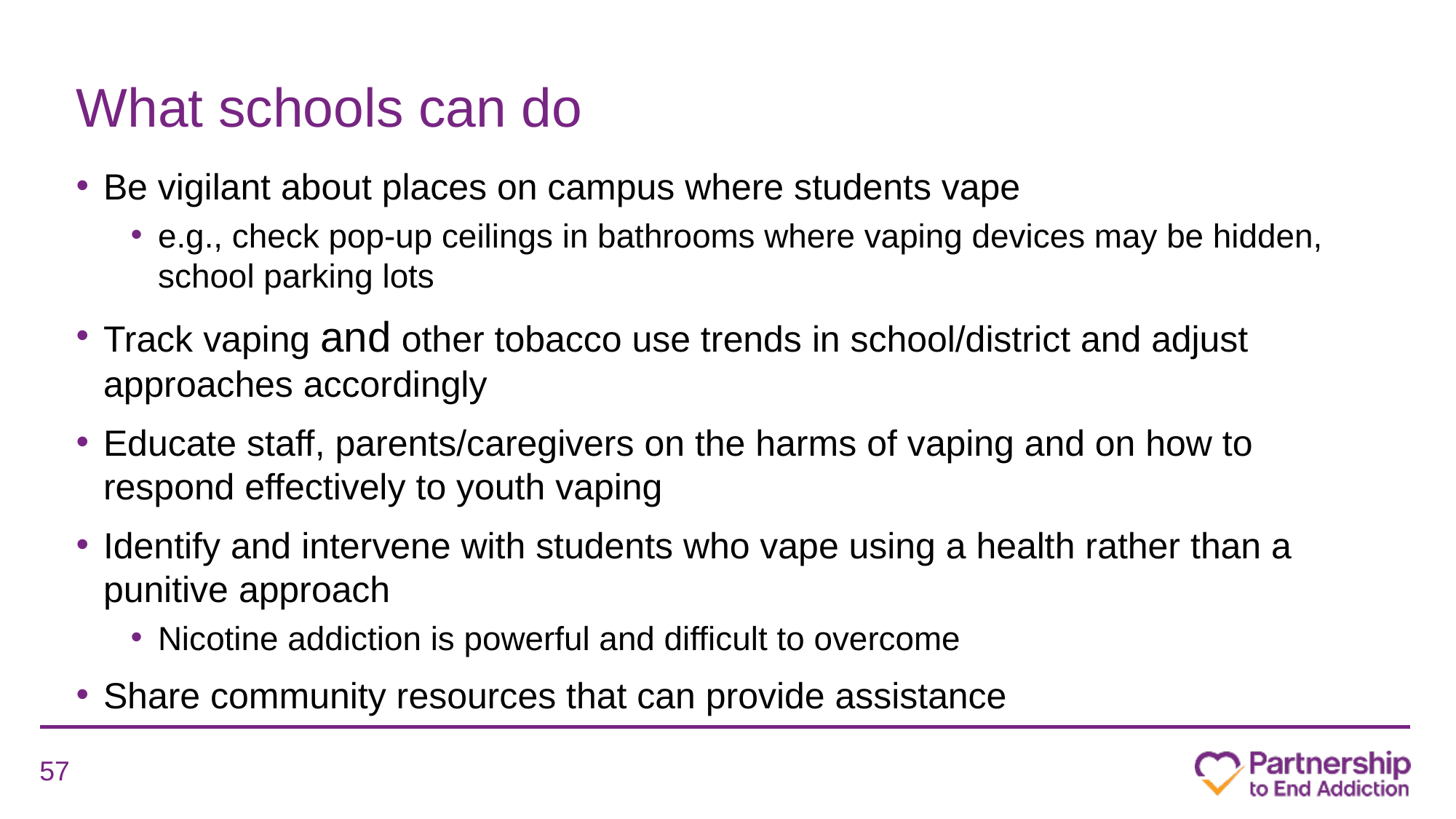

# What schools can do
Be vigilant about places on campus where students vape
e.g., check pop-up ceilings in bathrooms where vaping devices may be hidden, school parking lots
Track vaping and other tobacco use trends in school/district and adjust approaches accordingly
Educate staff, parents/caregivers on the harms of vaping and on how to respond effectively to youth vaping
Identify and intervene with students who vape using a health rather than a punitive approach
Nicotine addiction is powerful and difficult to overcome
Share community resources that can provide assistance
57